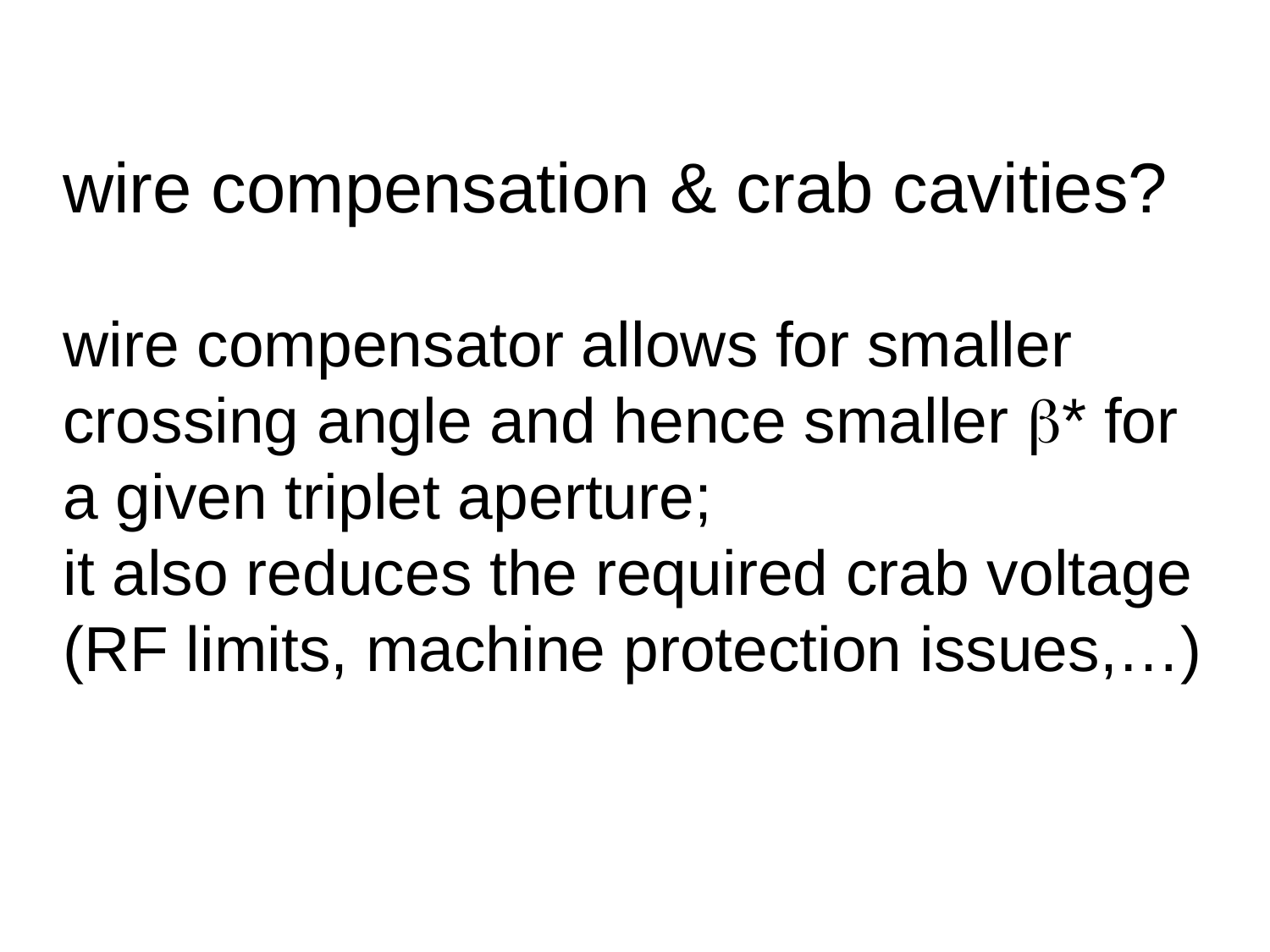

wire compensation & crab cavities?

wire compensator allows for smaller
crossing angle and hence smaller β* for
a given triplet aperture;
it also reduces the required crab voltage
(RF limits, machine protection issues,…)